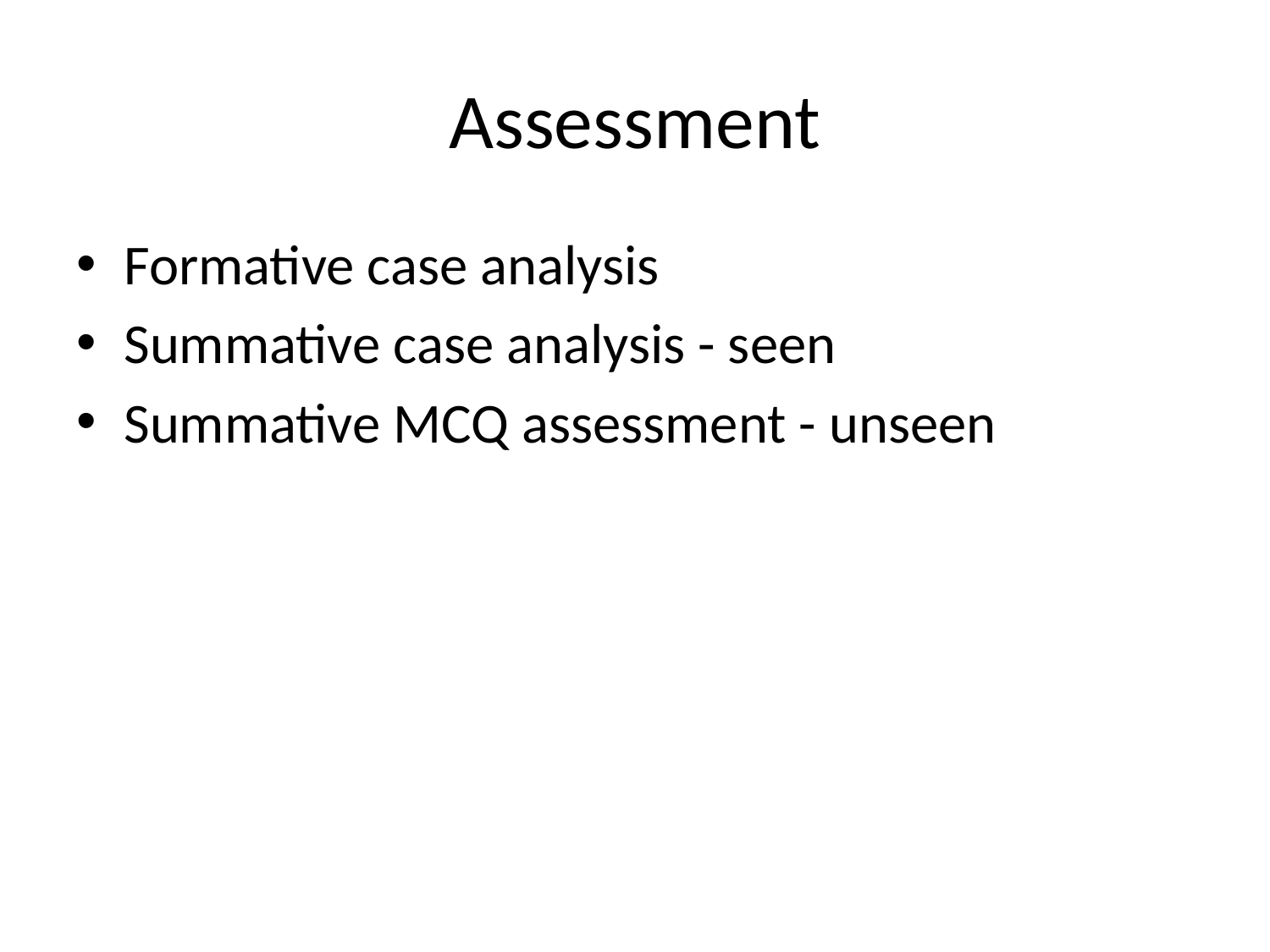

# Assessment
Formative case analysis
Summative case analysis - seen
Summative MCQ assessment - unseen